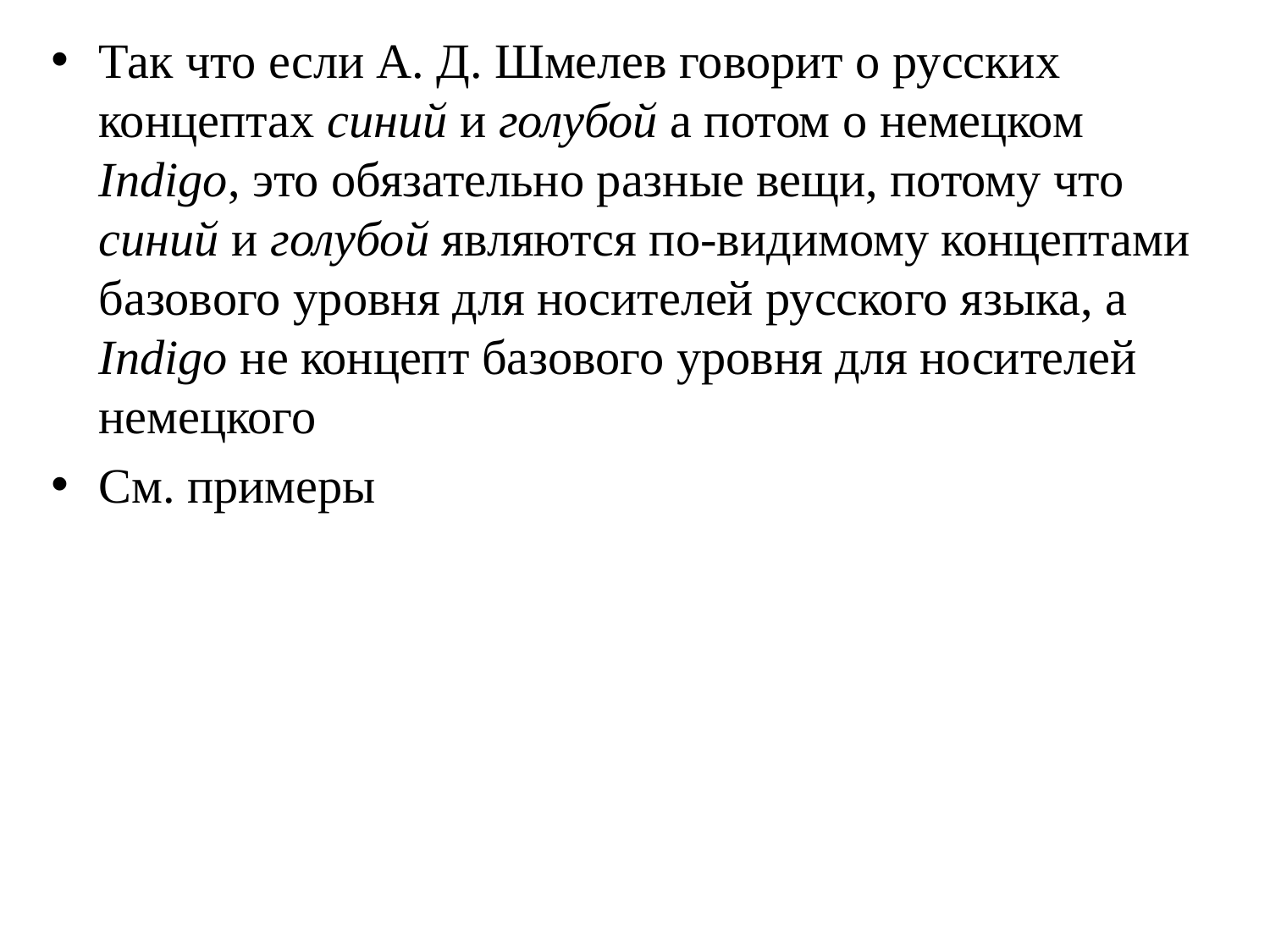

Так что если А. Д. Шмелев говорит о русских концептах синий и голубой а потом о немецком Indigo, это обязательно разные вещи, потому что синий и голубой являются по-видимому концептами базового уровня для носителей русского языка, а Indigo не концепт базового уровня для носителей немецкого
См. примеры